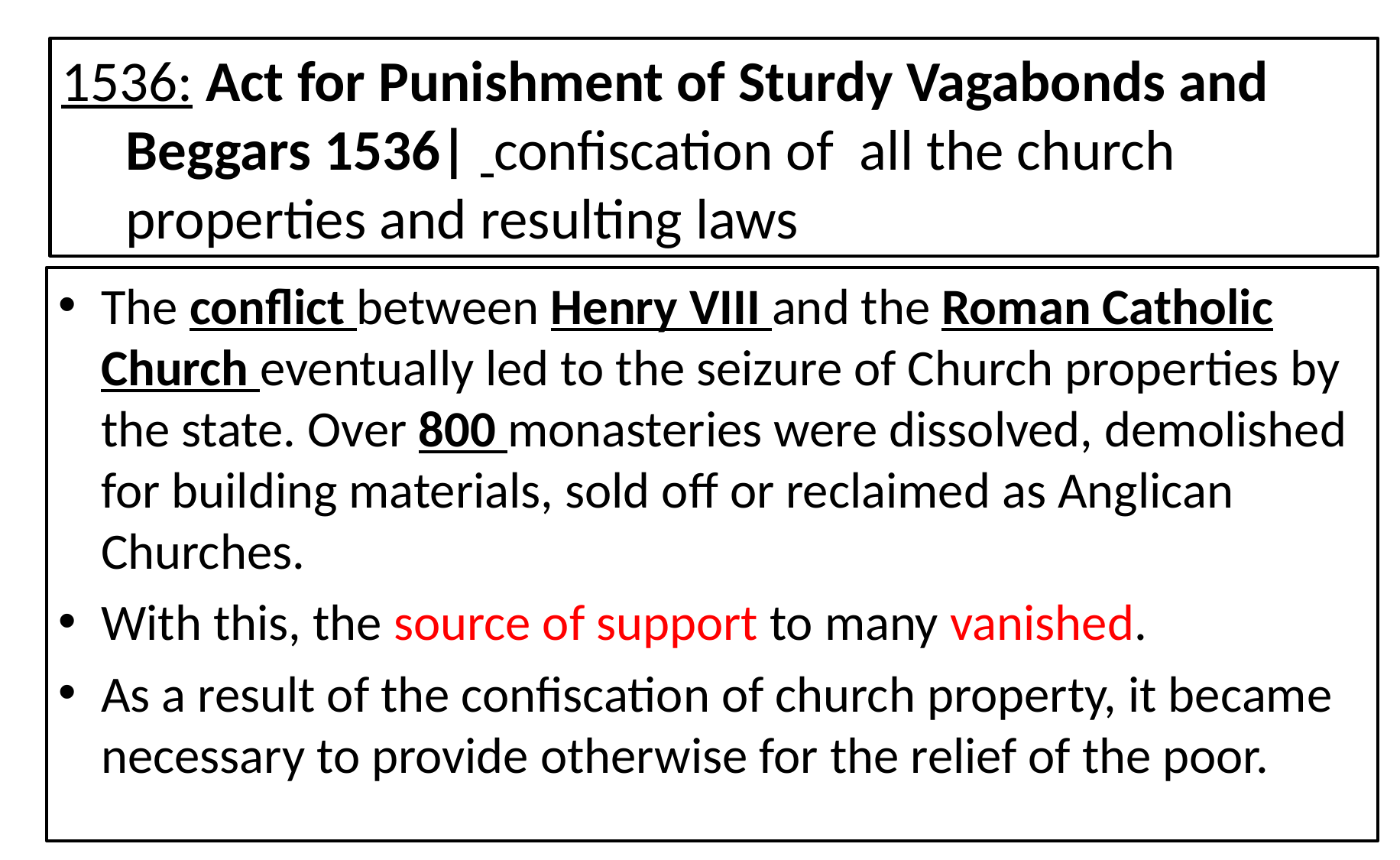

1536: Act for Punishment of Sturdy Vagabonds and Beggars 1536|  confiscation of  all the church properties and resulting laws
The conflict between Henry VIII and the Roman Catholic Church eventually led to the seizure of Church properties by the state. Over 800 monasteries were dissolved, demolished for building materials, sold off or reclaimed as Anglican Churches.
With this, the source of support to many vanished.
As a result of the confiscation of church property, it became necessary to provide otherwise for the relief of the poor.